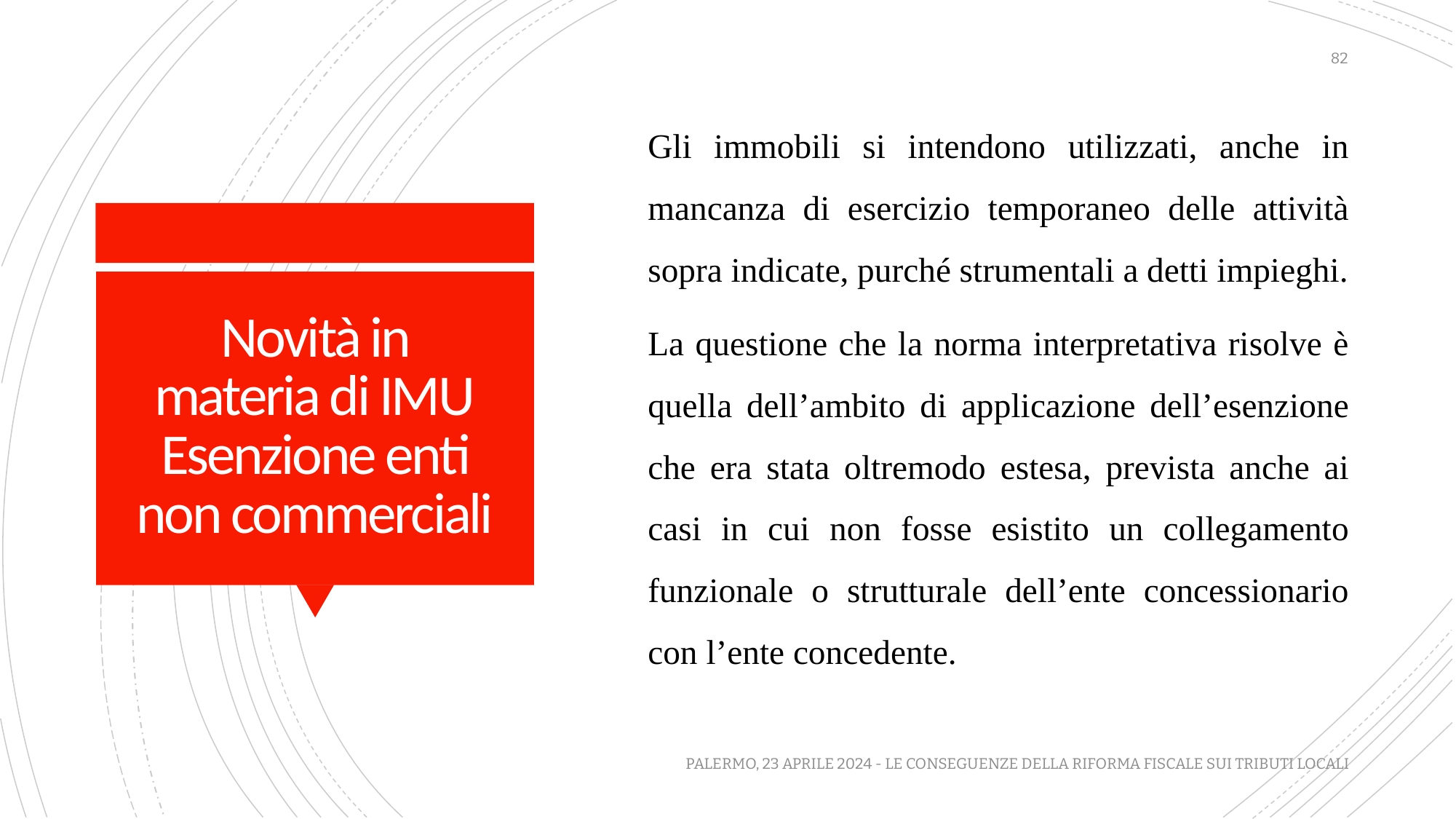

82
Gli immobili si intendono utilizzati, anche in mancanza di esercizio temporaneo delle attività sopra indicate, purché strumentali a detti impieghi.
La questione che la norma interpretativa risolve è quella dell’ambito di applicazione dell’esenzione che era stata oltremodo estesa, prevista anche ai casi in cui non fosse esistito un collegamento funzionale o strutturale dell’ente concessionario con l’ente concedente.

# Novità in materia di IMU Esenzione enti non commerciali
PALERMO, 23 APRILE 2024 - LE CONSEGUENZE DELLA RIFORMA FISCALE SUI TRIBUTI LOCALI